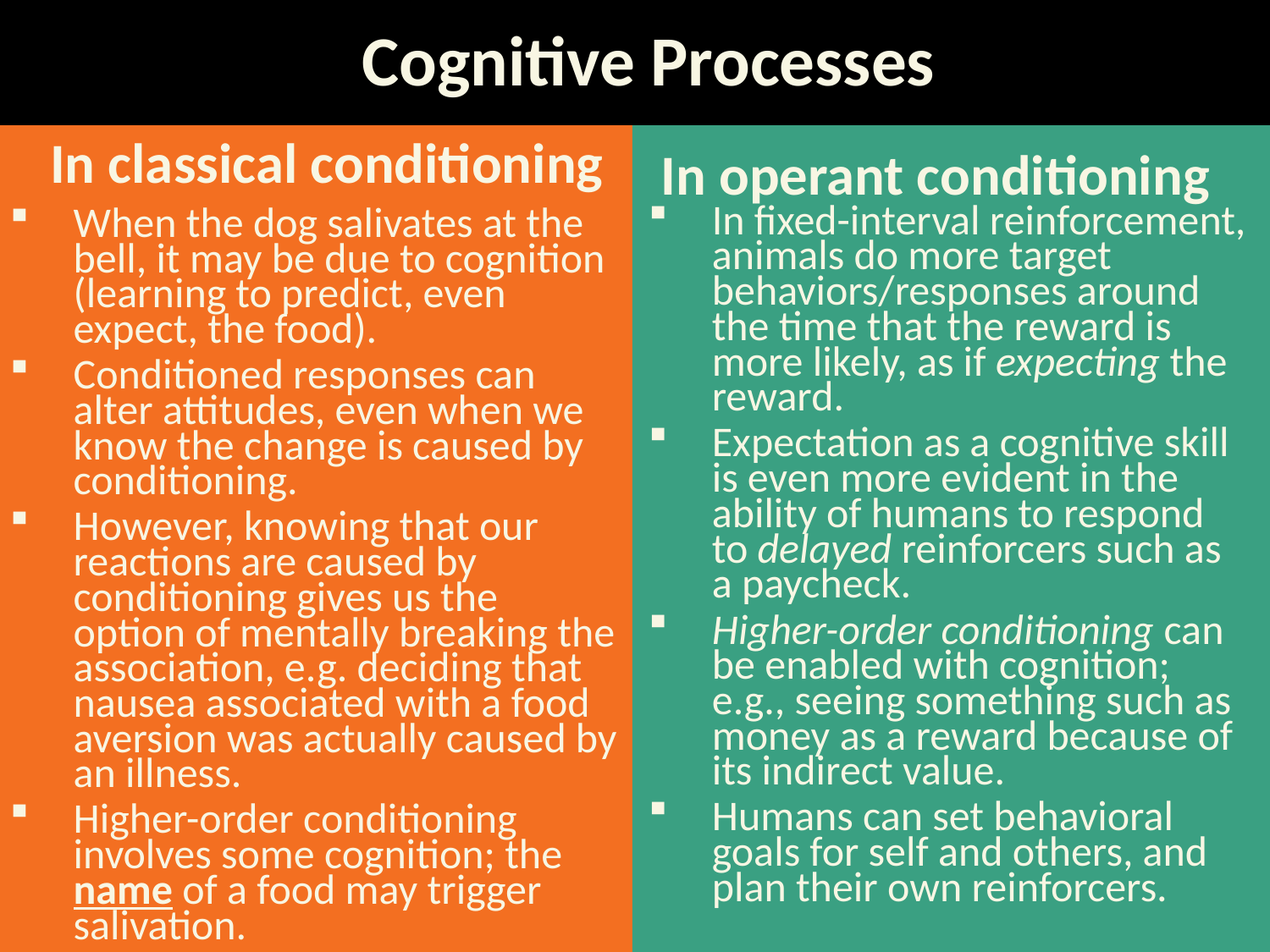

Cognitive Processes

In operant conditioning
# In classical conditioning
In fixed-interval reinforcement, animals do more target behaviors/responses around the time that the reward is more likely, as if expecting the reward.
Expectation as a cognitive skill is even more evident in the ability of humans to respond to delayed reinforcers such as a paycheck.
Higher-order conditioning can be enabled with cognition; e.g., seeing something such as money as a reward because of its indirect value.
Humans can set behavioral goals for self and others, and plan their own reinforcers.
When the dog salivates at the bell, it may be due to cognition (learning to predict, even expect, the food).
Conditioned responses can alter attitudes, even when we know the change is caused by conditioning.
However, knowing that our reactions are caused by conditioning gives us the option of mentally breaking the association, e.g. deciding that nausea associated with a food aversion was actually caused by an illness.
Higher-order conditioning involves some cognition; the name of a food may trigger salivation.